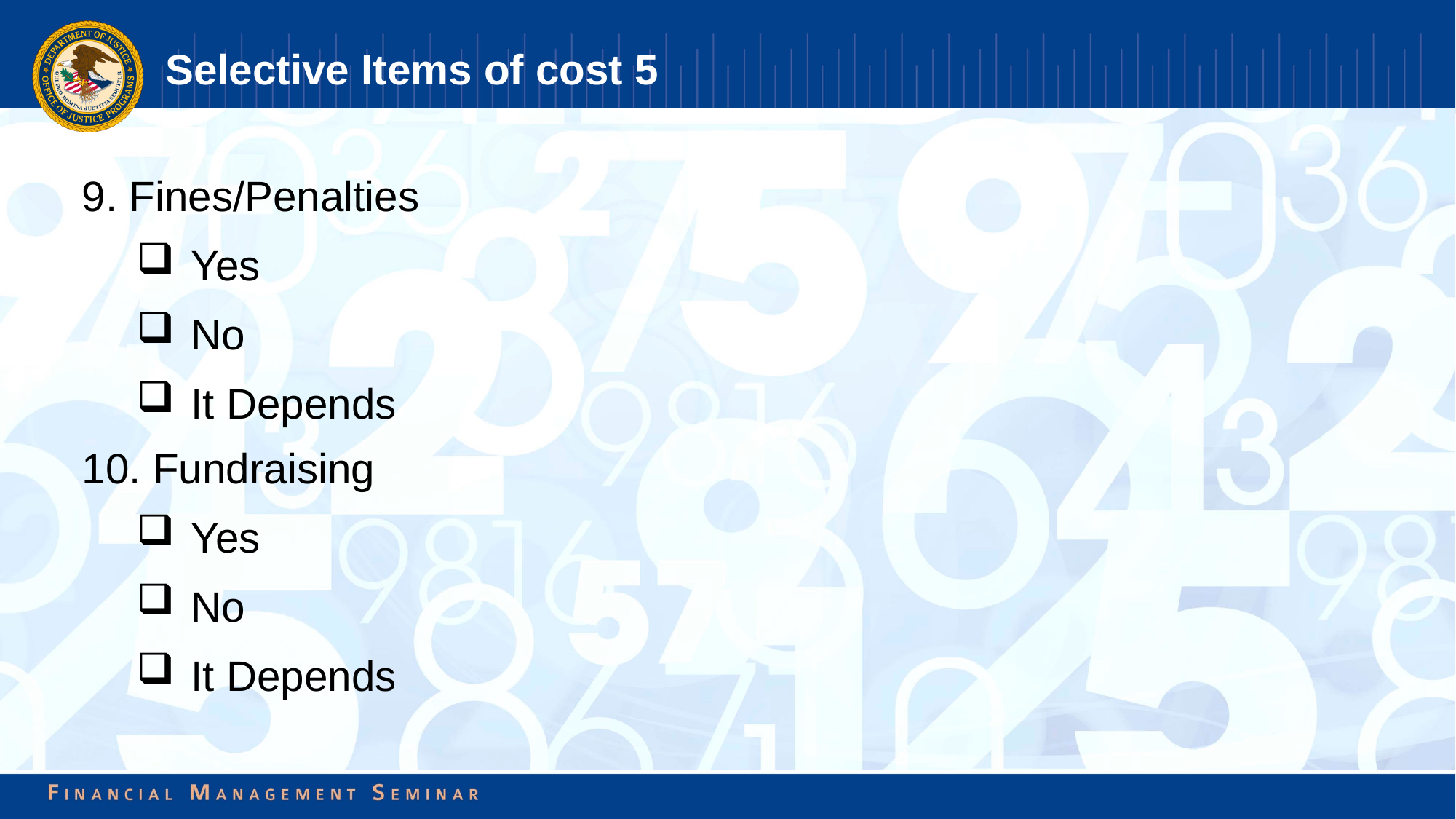

# Selective Items of cost 5
9. Fines/Penalties
Yes
No
It Depends
10. Fundraising
Yes
No
It Depends